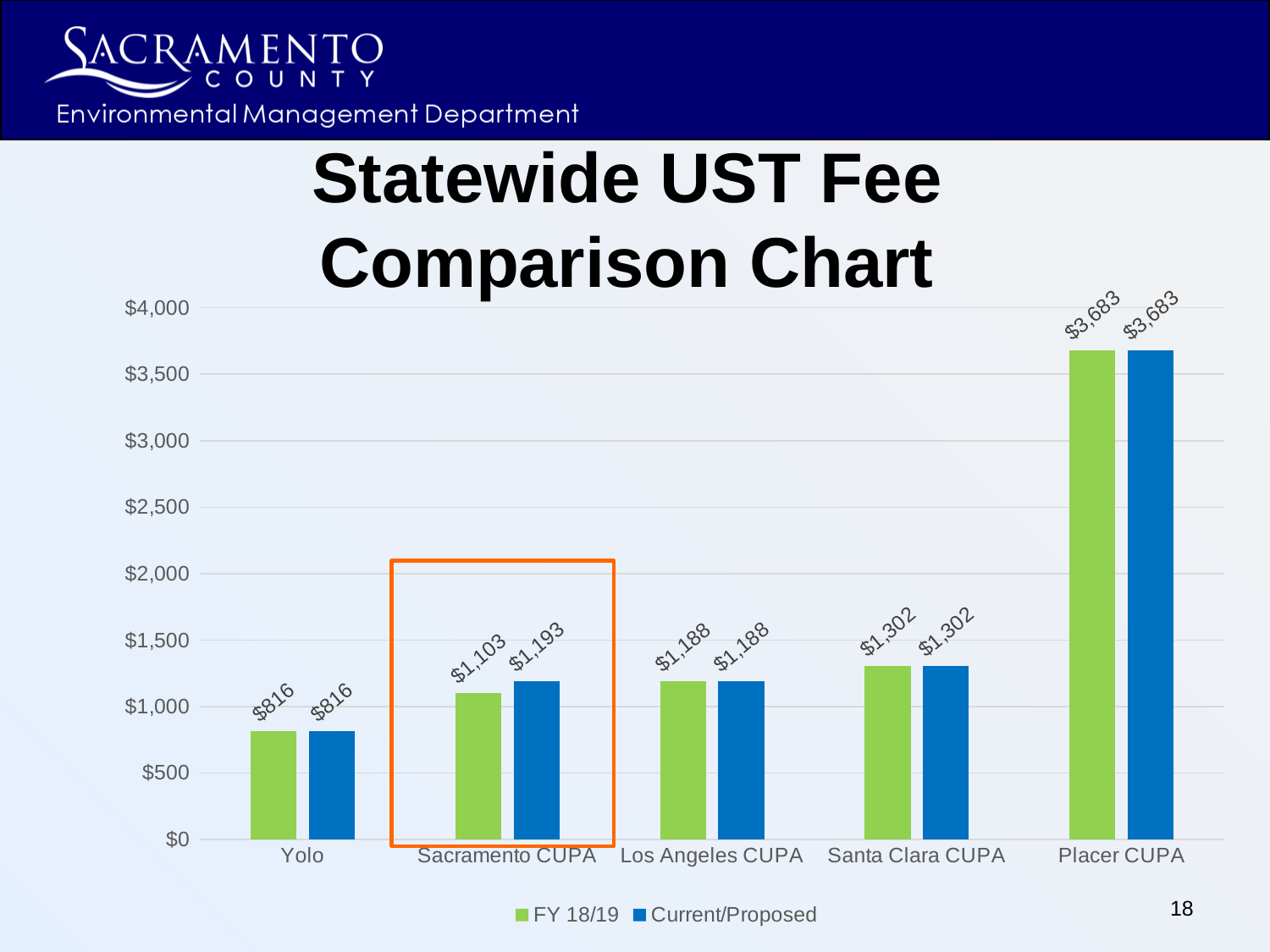

# Statewide UST Fee Comparison Chart

### Chart

| Category | FY 18/19 | Current/Proposed |
|---|---|---|
| Yolo | 816.0 | 816.0 |
| Sacramento CUPA | 1103.0 | 1193.0 |
| Los Angeles CUPA | 1188.0 | 1188.0 |
| Santa Clara CUPA | 1302.0 | 1302.0 |
| Placer CUPA | 3683.0 | 3683.0 |
18